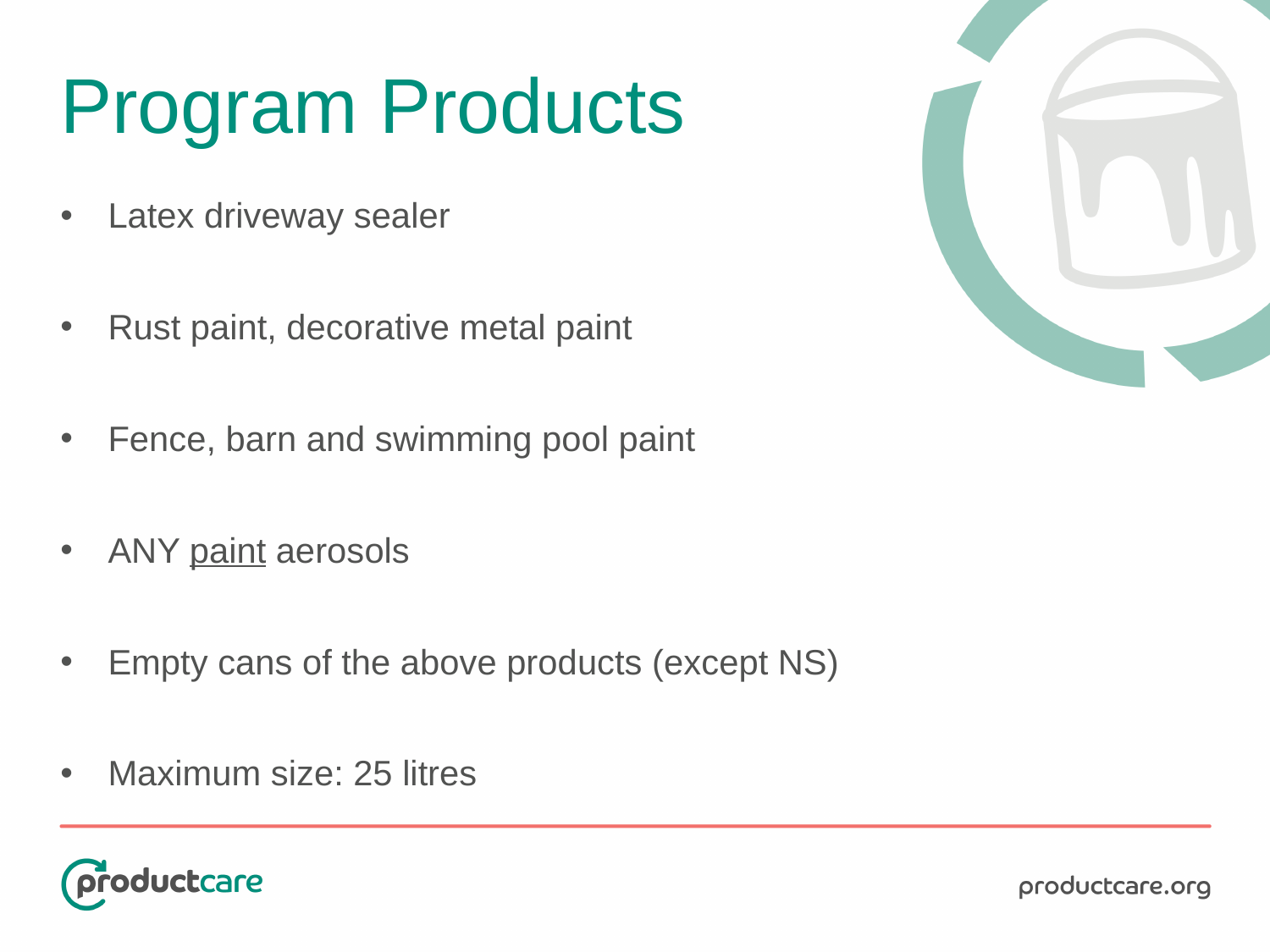

# Program Products
Latex driveway sealer

Rust paint, decorative metal paint

Fence, barn and swimming pool paint

ANY paint aerosols

Empty cans of the above products (except NS)

Maximum size: 25 litres